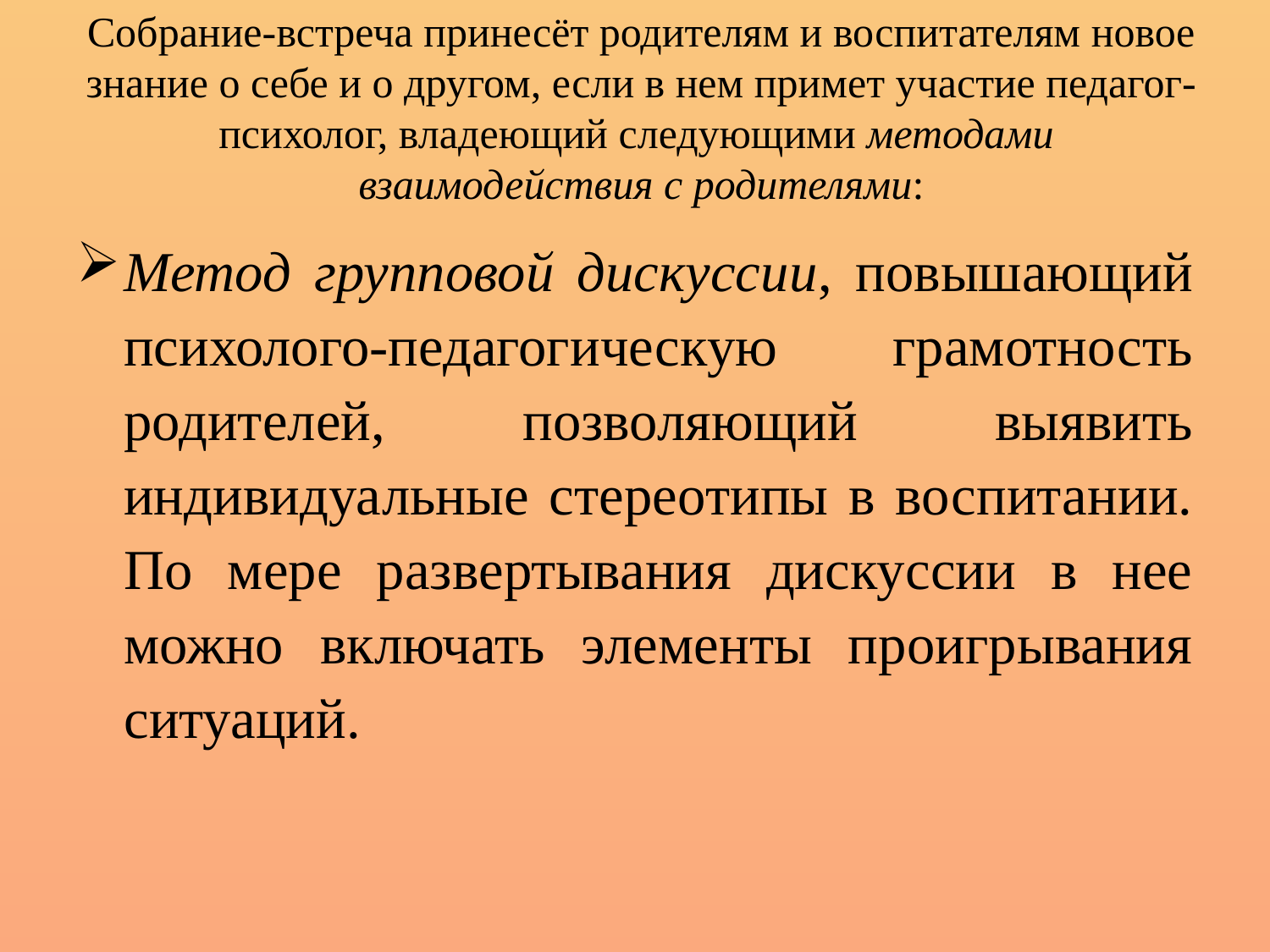

# Собрание-встреча принесёт родителям и воспитателям новое знание о себе и о другом, если в нем примет участие педагог-психолог, владеющий следующими методами  взаимодействия с родителями:
Метод групповой дискуссии, повышающий психолого-педагогическую грамотность родителей, позволяющий выявить индивидуальные стереотипы в воспитании. По мере развертывания дискуссии в нее можно включать элементы проигрывания ситуаций.